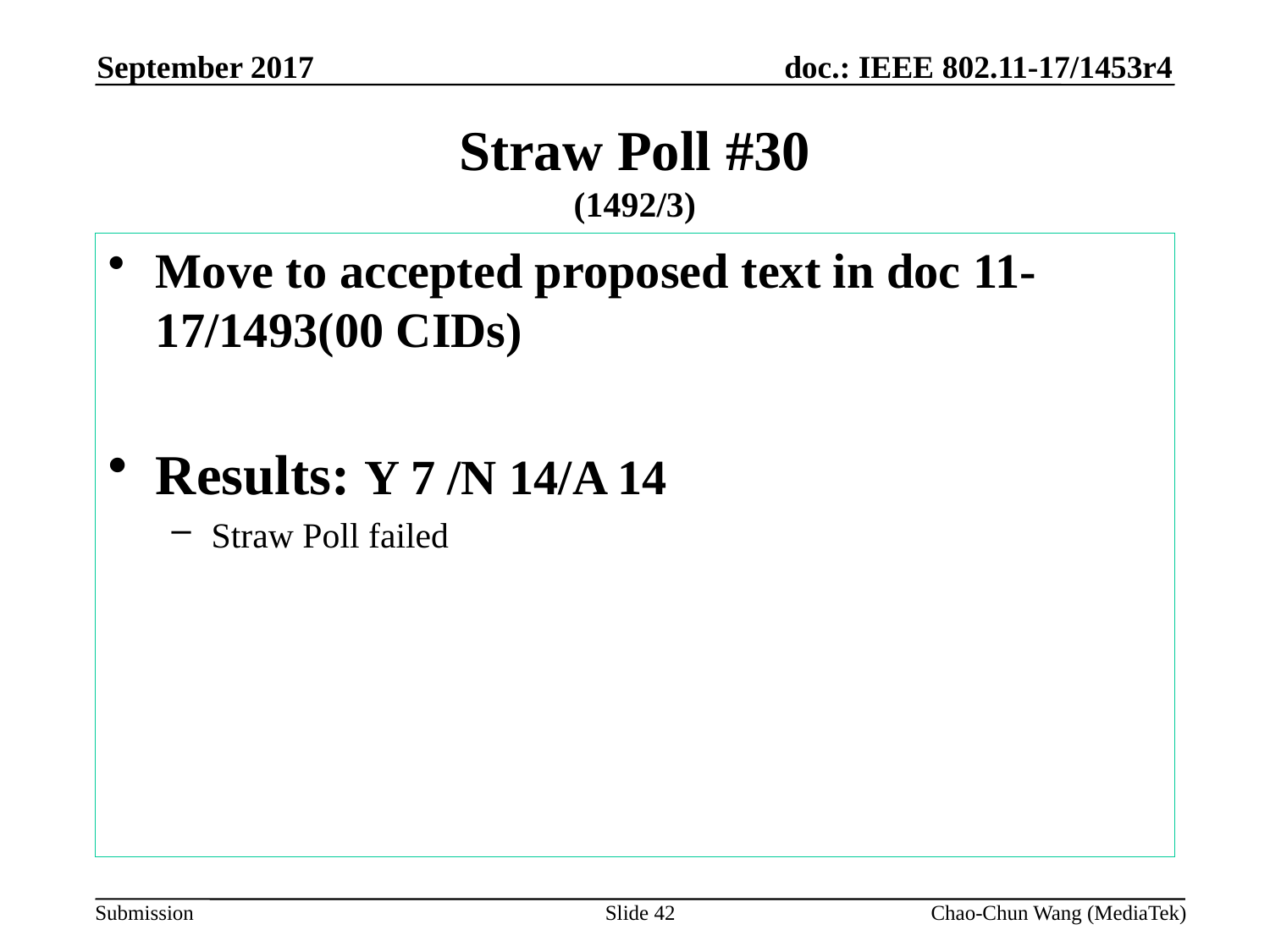

September 2017
# Straw Poll #30 (1492/3)
Move to accepted proposed text in doc 11-17/1493(00 CIDs)

Results: Y 7 /N 14/A 14
Straw Poll failed

Slide 42
Chao-Chun Wang (MediaTek)